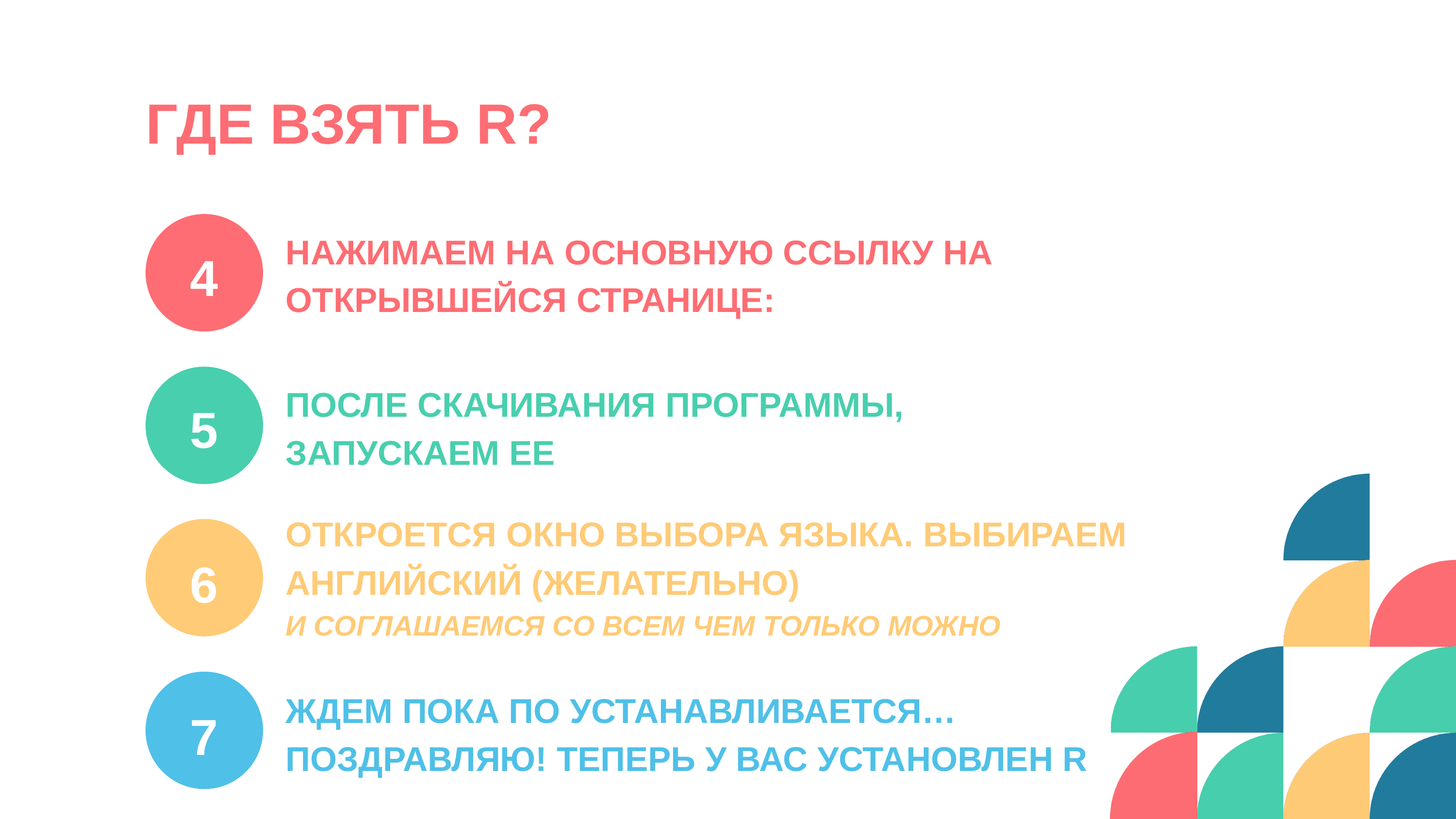

ГДЕ ВЗЯТЬ R?
+24K

НАЖИМАЕМ НА ОСНОВНУЮ ССЫЛКУ НА ОТКРЫВШЕЙСЯ СТРАНИЦЕ:
4

ПОСЛЕ СКАЧИВАНИЯ ПРОГРАММЫ, ЗАПУСКАЕМ ЕЕ
5

ОТКРОЕТСЯ ОКНО ВЫБОРА ЯЗЫКА. ВЫБИРАЕМ АНГЛИЙСКИЙ (ЖЕЛАТЕЛЬНО)
И СОГЛАШАЕМСЯ СО ВСЕМ ЧЕМ ТОЛЬКО МОЖНО

6

ЖДЕМ ПОКА ПО УСТАНАВЛИВАЕТСЯ… ПОЗДРАВЛЯЮ! ТЕПЕРЬ У ВАС УСТАНОВЛЕН R
7